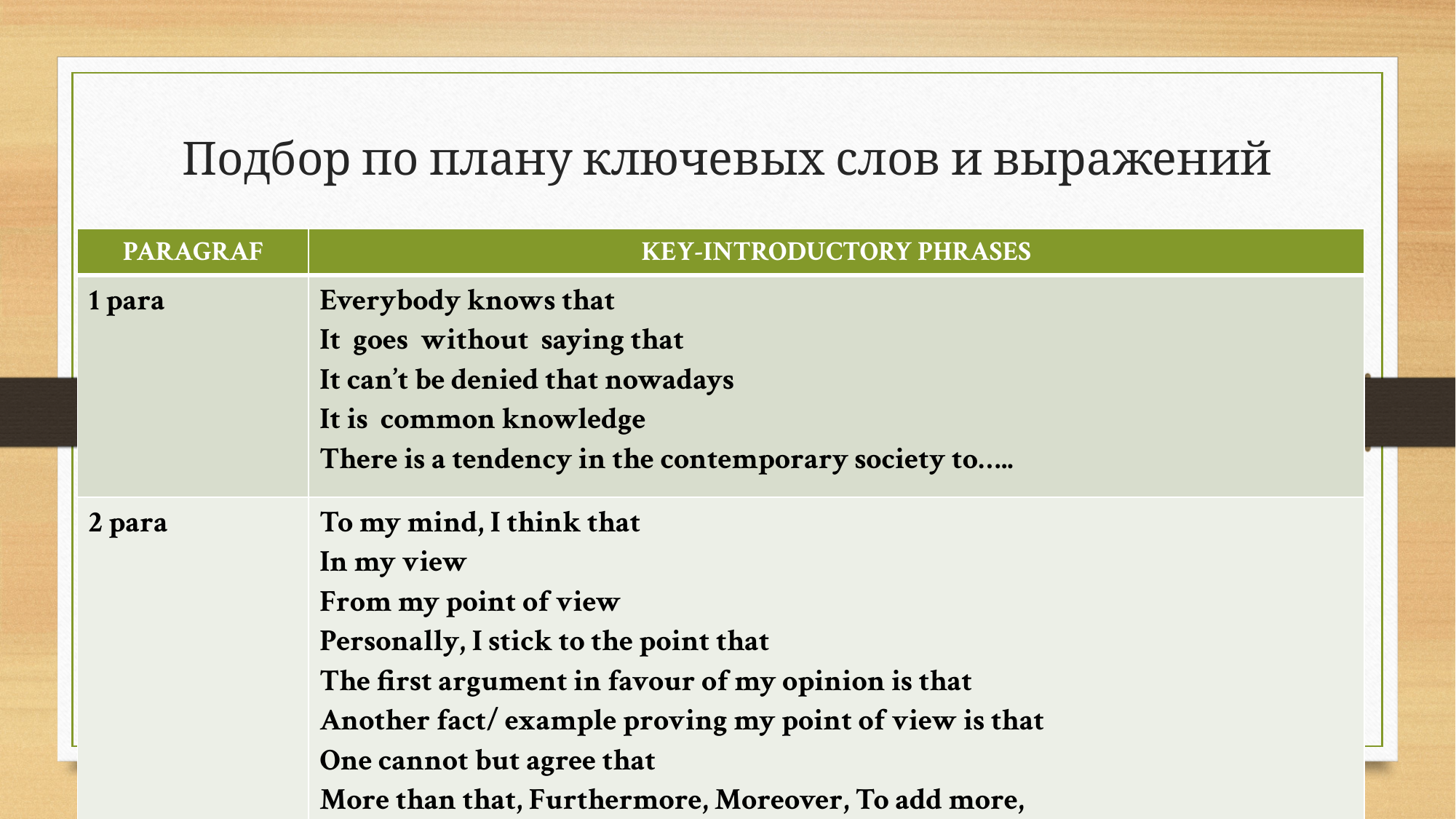

# Подбор по плану ключевых слов и выражений
| PARAGRAF | KEY-INTRODUCTORY PHRASES |
| --- | --- |
| 1 para | Everybody knows that It goes without saying that It can’t be denied that nowadays It is common knowledge There is a tendency in the contemporary society to….. |
| 2 para | To my mind, I think that In my view From my point of view Personally, I stick to the point that The first argument in favour of my opinion is that Another fact/ example proving my point of view is that One cannot but agree that More than that, Furthermore, Moreover, To add more, |